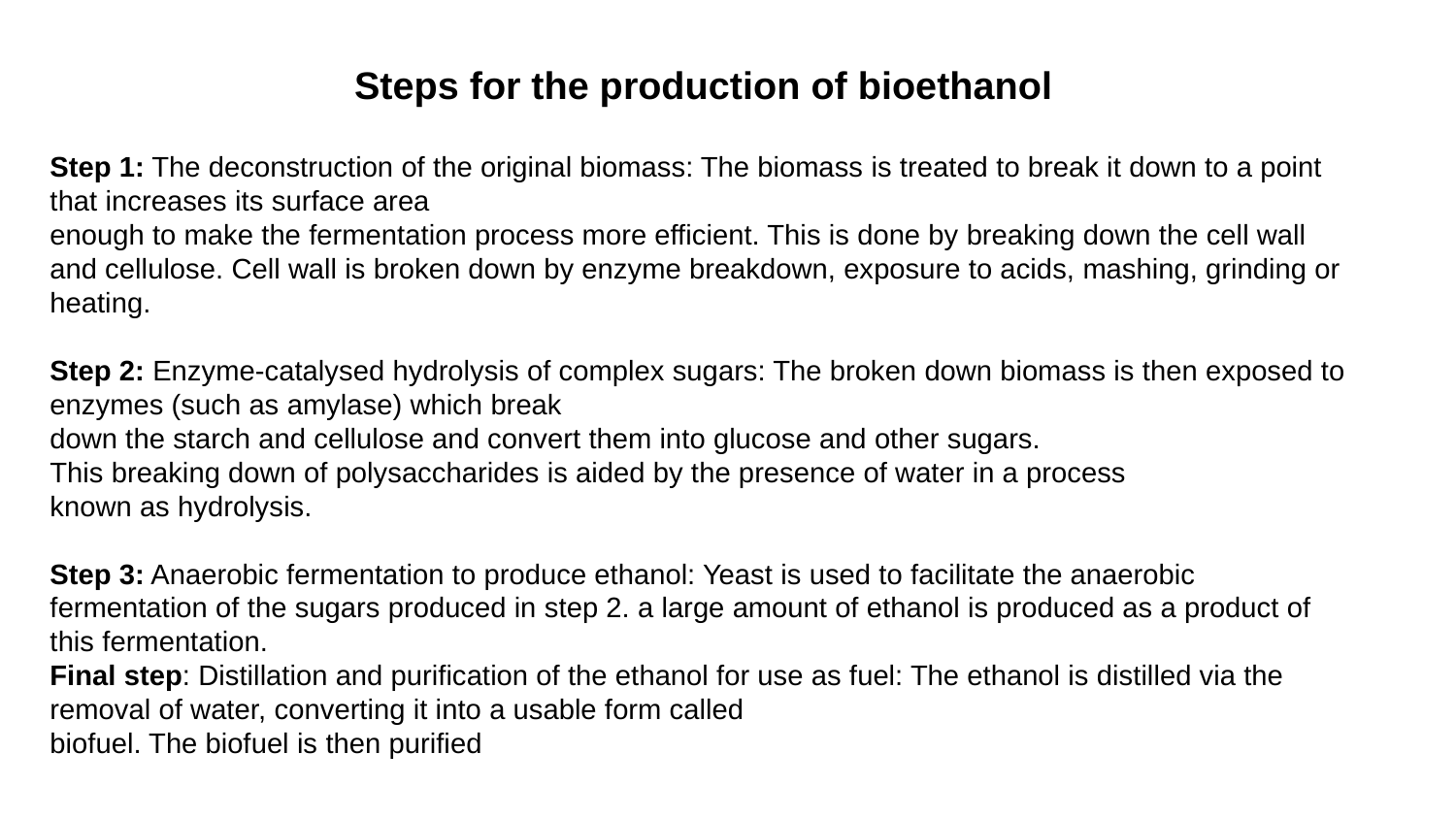

Steps for the production of bioethanol

Step 1: The deconstruction of the original biomass: The biomass is treated to break it down to a point that increases its surface area
enough to make the fermentation process more efficient. This is done by breaking down the cell wall and cellulose. Cell wall is broken down by enzyme breakdown, exposure to acids, mashing, grinding or heating.

Step 2: Enzyme-catalysed hydrolysis of complex sugars: The broken down biomass is then exposed to enzymes (such as amylase) which break
down the starch and cellulose and convert them into glucose and other sugars.
This breaking down of polysaccharides is aided by the presence of water in a process
known as hydrolysis.

Step 3: Anaerobic fermentation to produce ethanol: Yeast is used to facilitate the anaerobic fermentation of the sugars produced in step 2. a large amount of ethanol is produced as a product of this fermentation.
Final step: Distillation and purification of the ethanol for use as fuel: The ethanol is distilled via the removal of water, converting it into a usable form called
biofuel. The biofuel is then purified